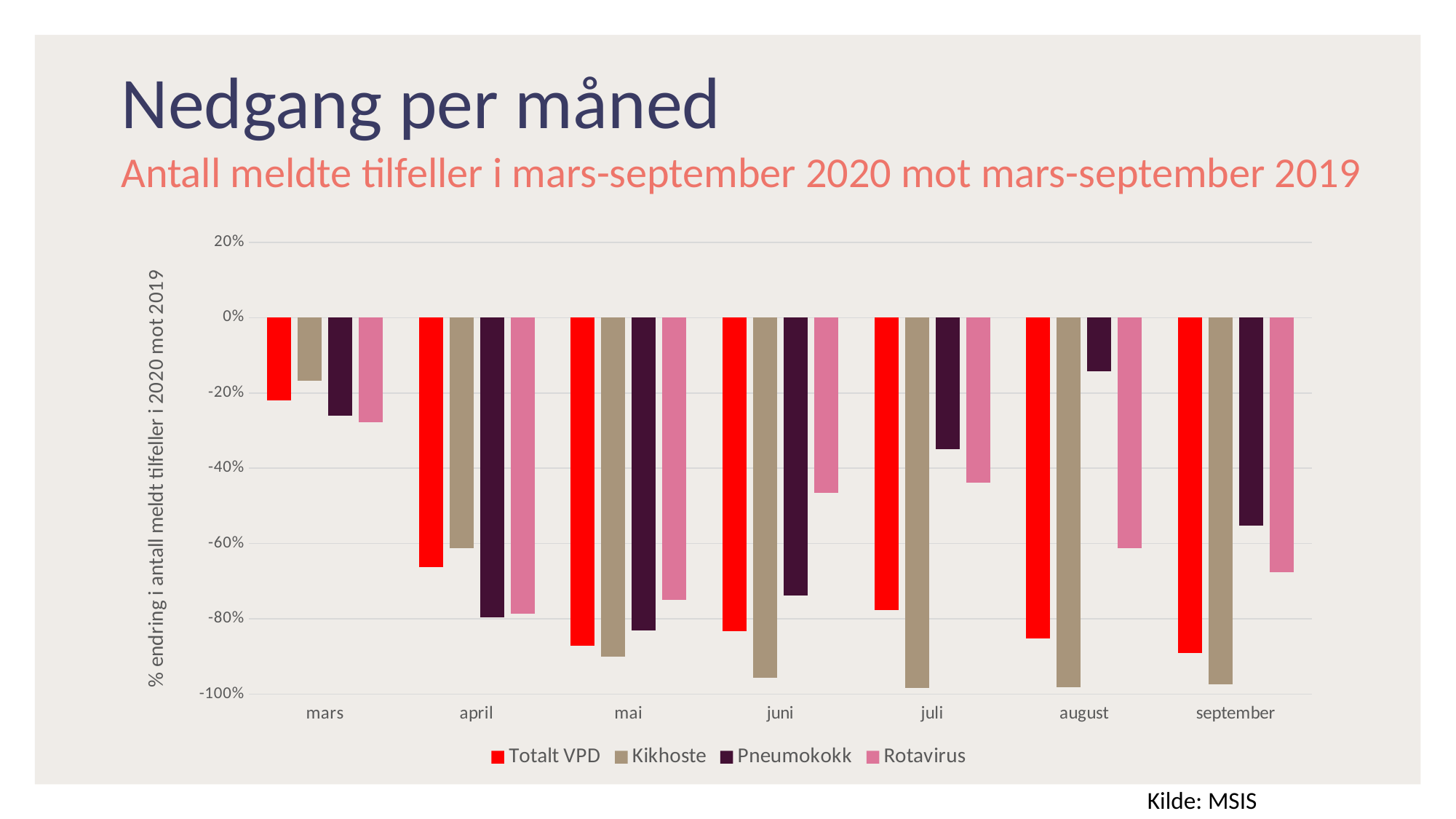

# Nedgang per måned
Antall meldte tilfeller i mars-september 2020 mot mars-september 2019

### Chart

| Category | Totalt VPD | Kikhoste | Pneumokokk | Rotavirus |
|---|---|---|---|---|
| mars | -0.21904761904761905 | -0.16666666666666666 | -0.2608695652173913 | -0.2777777777777778 |
| april | -0.6635514018691588 | -0.6116504854368932 | -0.796875 | -0.7857142857142857 |
| mai | -0.871313672922252 | -0.8995983935742972 | -0.8301886792452831 | -0.75 |
| juni | -0.8327402135231317 | -0.9555555555555556 | -0.7380952380952381 | -0.46511627906976744 |
| juli | -0.7762237762237763 | -0.9830508474576272 | -0.35 | -0.43859649122807015 |
| august | -0.8517241379310345 | -0.9809523809523809 | -0.14285714285714285 | -0.6122448979591837 |
| september | -0.8899082568807339 | -0.9744680851063829 | -0.5526315789473685 | -0.6756756756756757 |
Kilde: MSIS